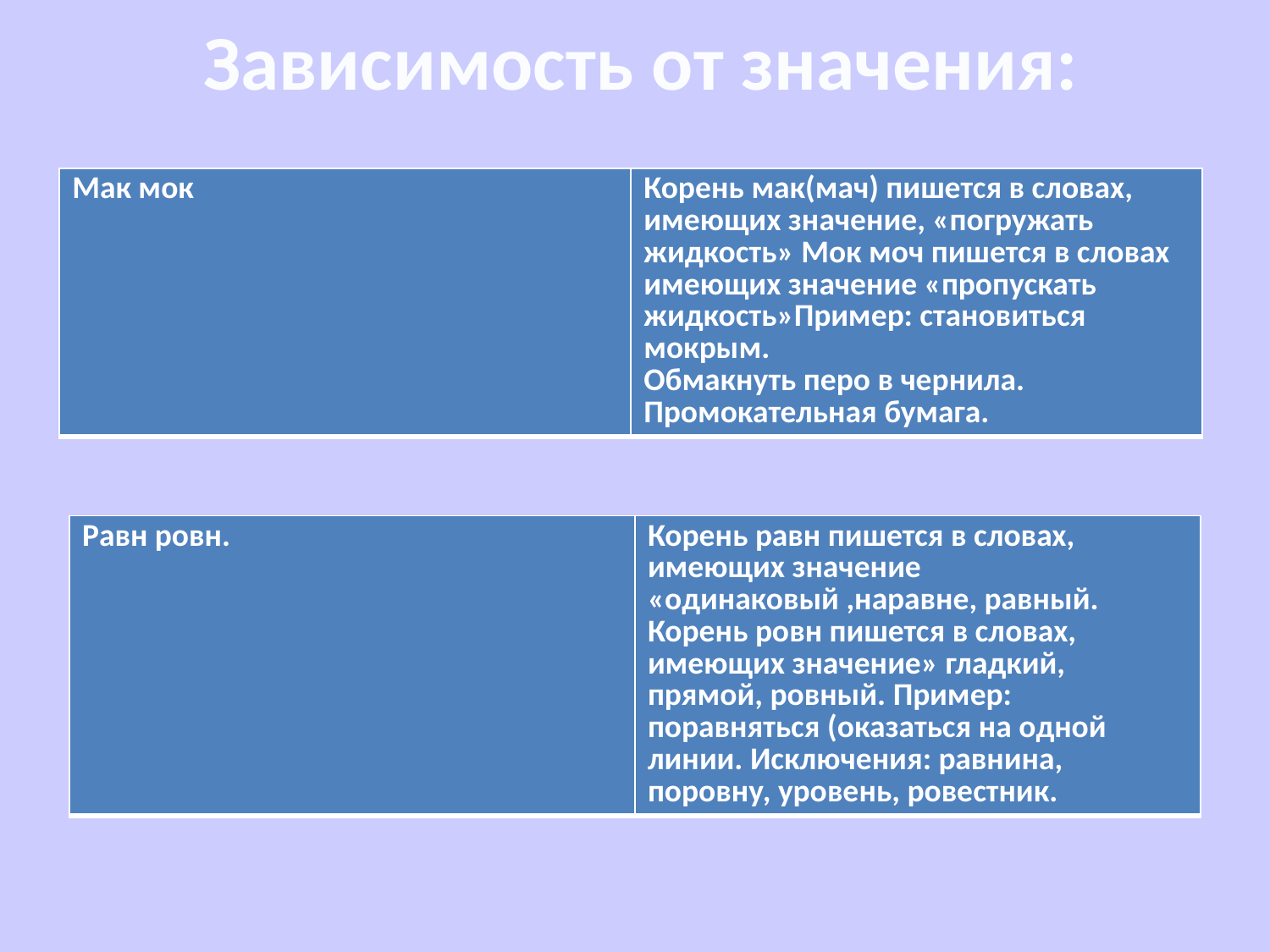

# Зависимость от значения:
| Мак мок | Корень мак(мач) пишется в словах, имеющих значение, «погружать жидкость» Мок моч пишется в словах имеющих значение «пропускать жидкость»Пример: становиться мокрым. Обмакнуть перо в чернила. Промокательная бумага. |
| --- | --- |
| Равн ровн. | Корень равн пишется в словах, имеющих значение «одинаковый ,наравне, равный. Корень ровн пишется в словах, имеющих значение» гладкий, прямой, ровный. Пример: поравняться (оказаться на одной линии. Исключения: равнина, поровну, уровень, ровестник. |
| --- | --- |